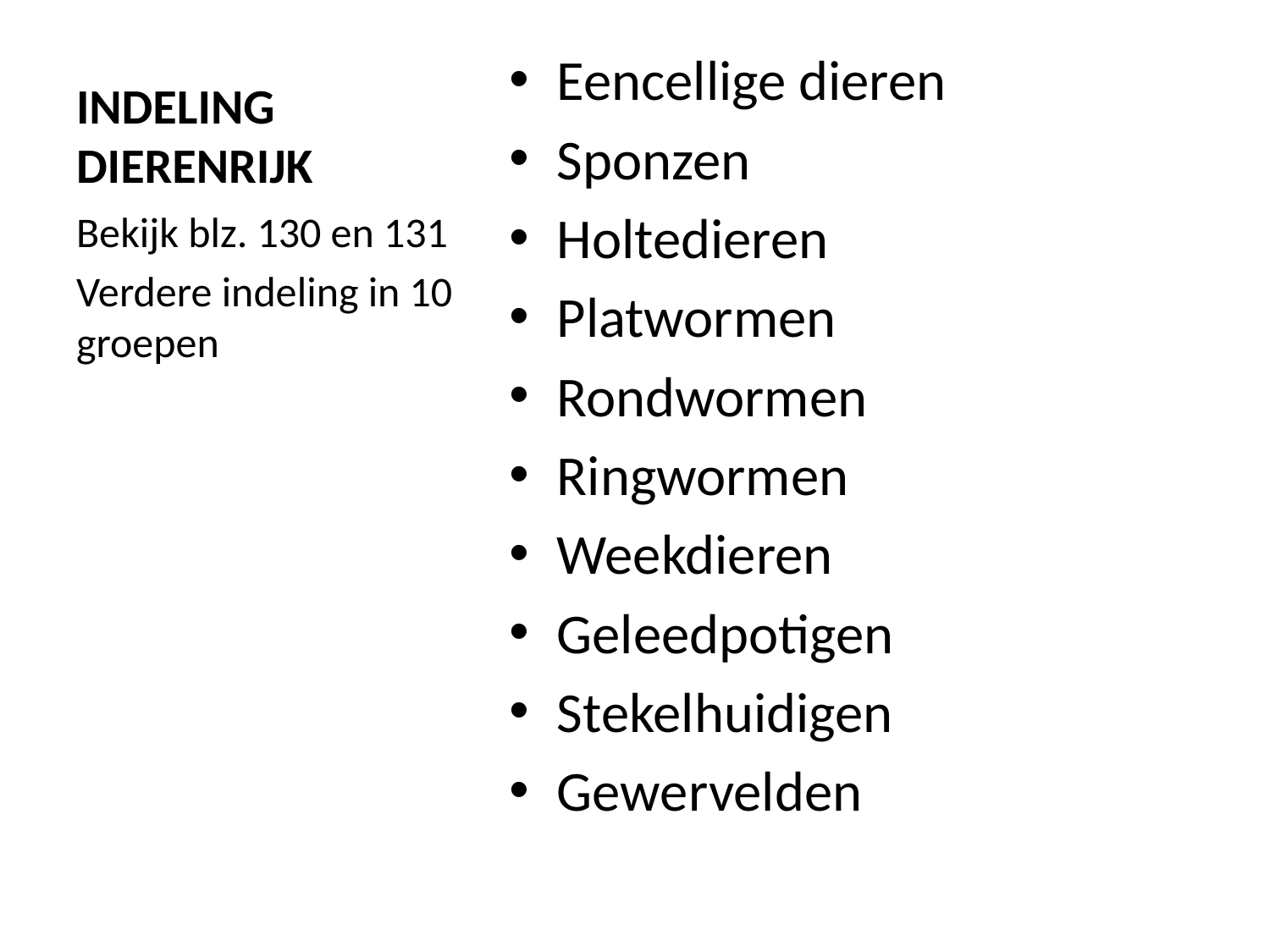

# INDELING DIERENRIJK
Eencellige dieren
Sponzen
Holtedieren
Platwormen
Rondwormen
Ringwormen
Weekdieren
Geleedpotigen
Stekelhuidigen
Gewervelden
Bekijk blz. 130 en 131
Verdere indeling in 10 groepen